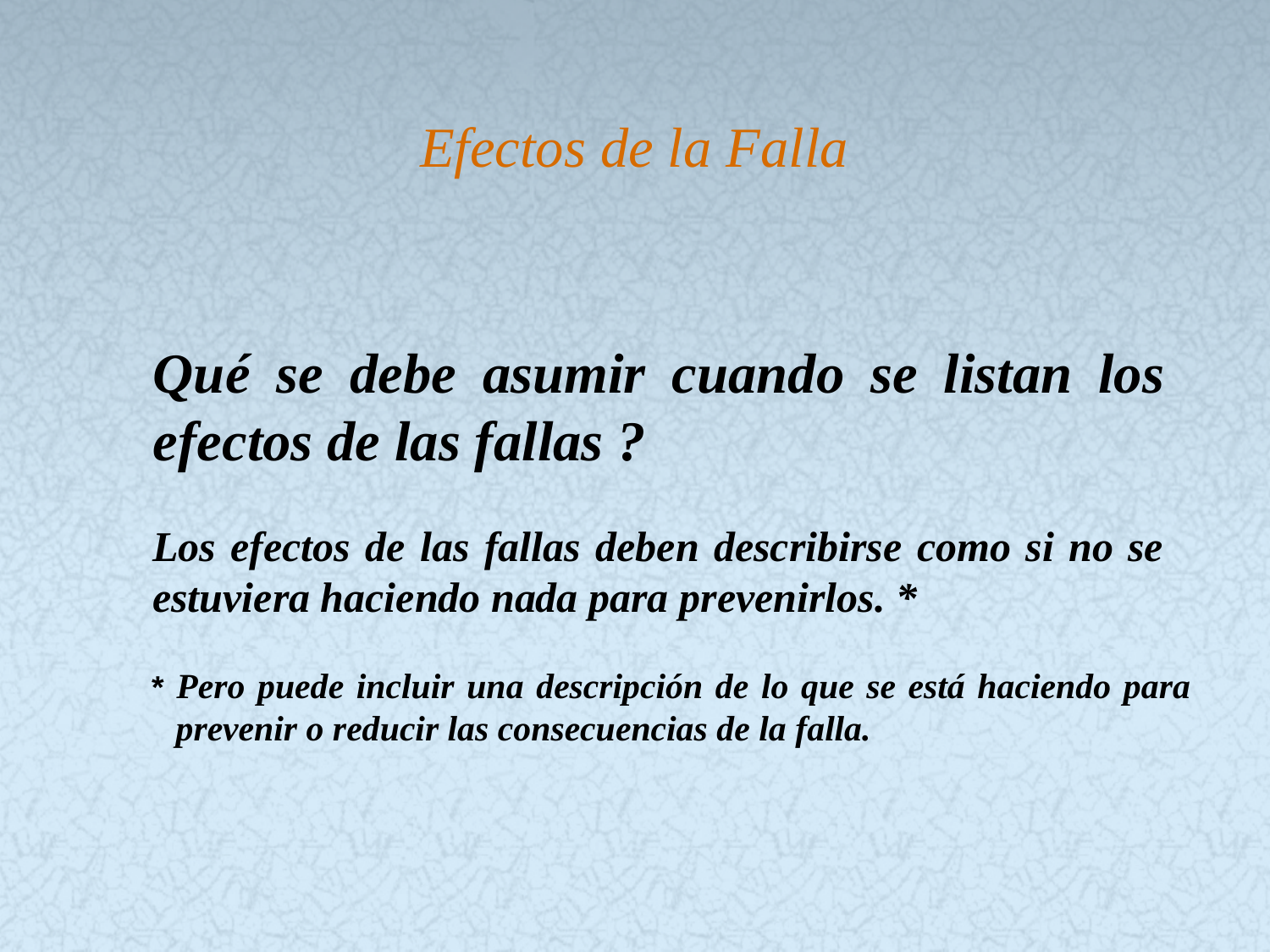

# Efectos de la Falla
Qué se debe asumir cuando se listan los efectos de las fallas ?
Los efectos de las fallas deben describirse como si no se estuviera haciendo nada para prevenirlos. *
* Pero puede incluir una descripción de lo que se está haciendo para prevenir o reducir las consecuencias de la falla.
63